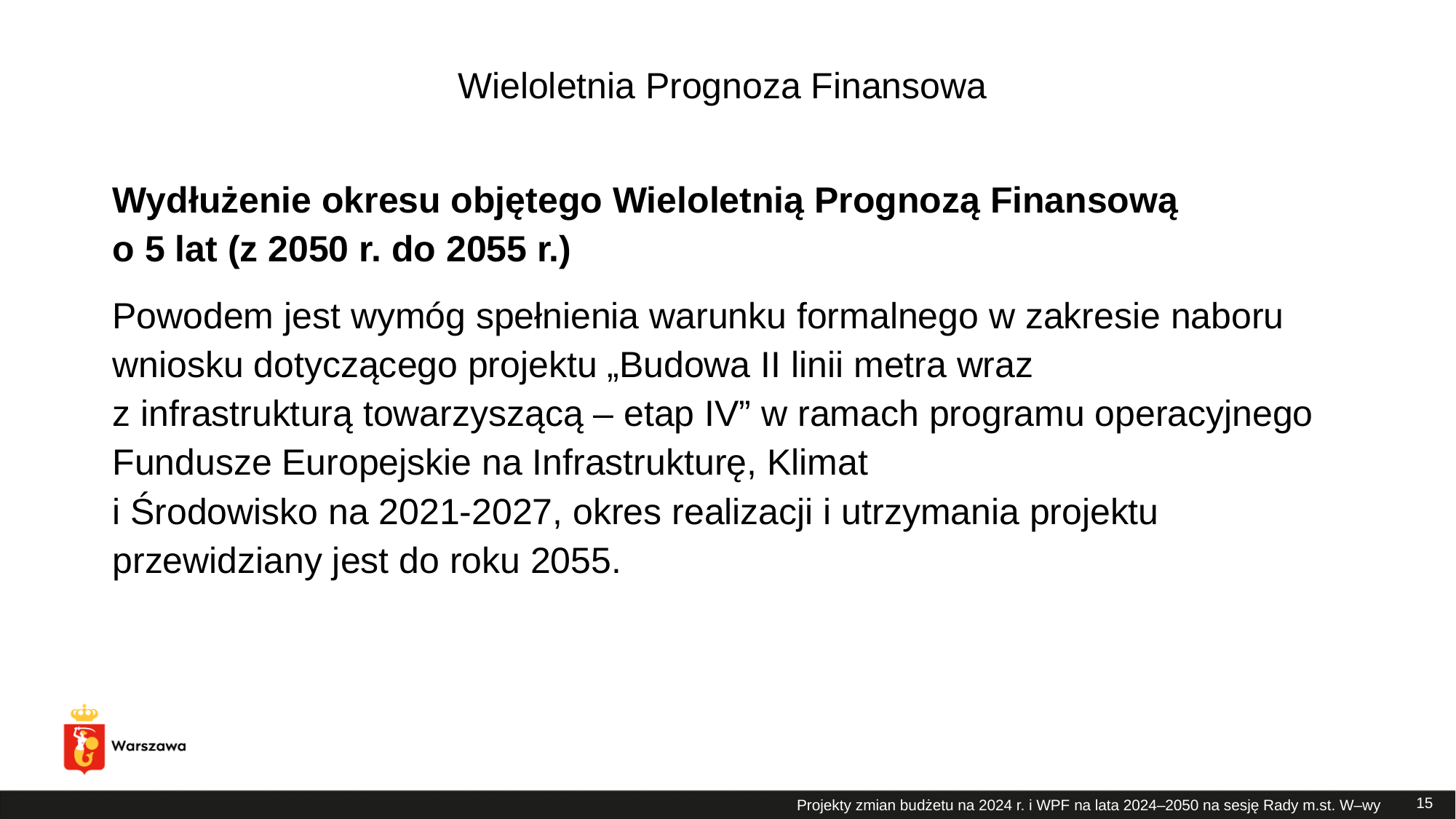

# Wieloletnia Prognoza Finansowa
Wydłużenie okresu objętego Wieloletnią Prognozą Finansową
o 5 lat (z 2050 r. do 2055 r.)
Powodem jest wymóg spełnienia warunku formalnego w zakresie naboru wniosku dotyczącego projektu „Budowa II linii metra wraz
z infrastrukturą towarzyszącą – etap IV” w ramach programu operacyjnego Fundusze Europejskie na Infrastrukturę, Klimat
i Środowisko na 2021-2027, okres realizacji i utrzymania projektu przewidziany jest do roku 2055.
15
Projekty zmian budżetu na 2024 r. i WPF na lata 2024–2050 na sesję Rady m.st. W–wy